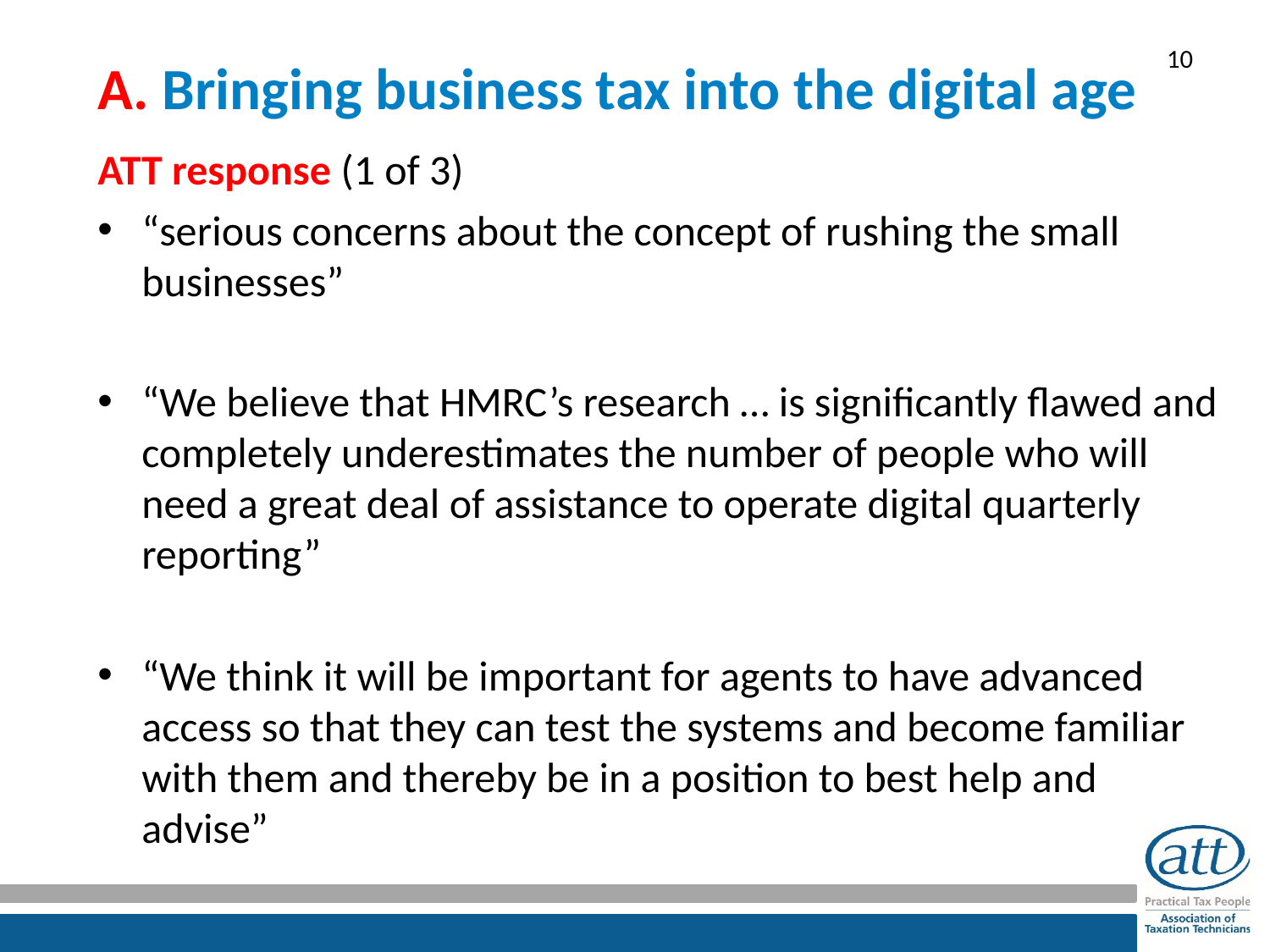

# A. Bringing business tax into the digital age
ATT response (1 of 3)
“serious concerns about the concept of rushing the small businesses”

“We believe that HMRC’s research … is significantly flawed and completely underestimates the number of people who will need a great deal of assistance to operate digital quarterly reporting”

“We think it will be important for agents to have advanced access so that they can test the systems and become familiar with them and thereby be in a position to best help and advise”